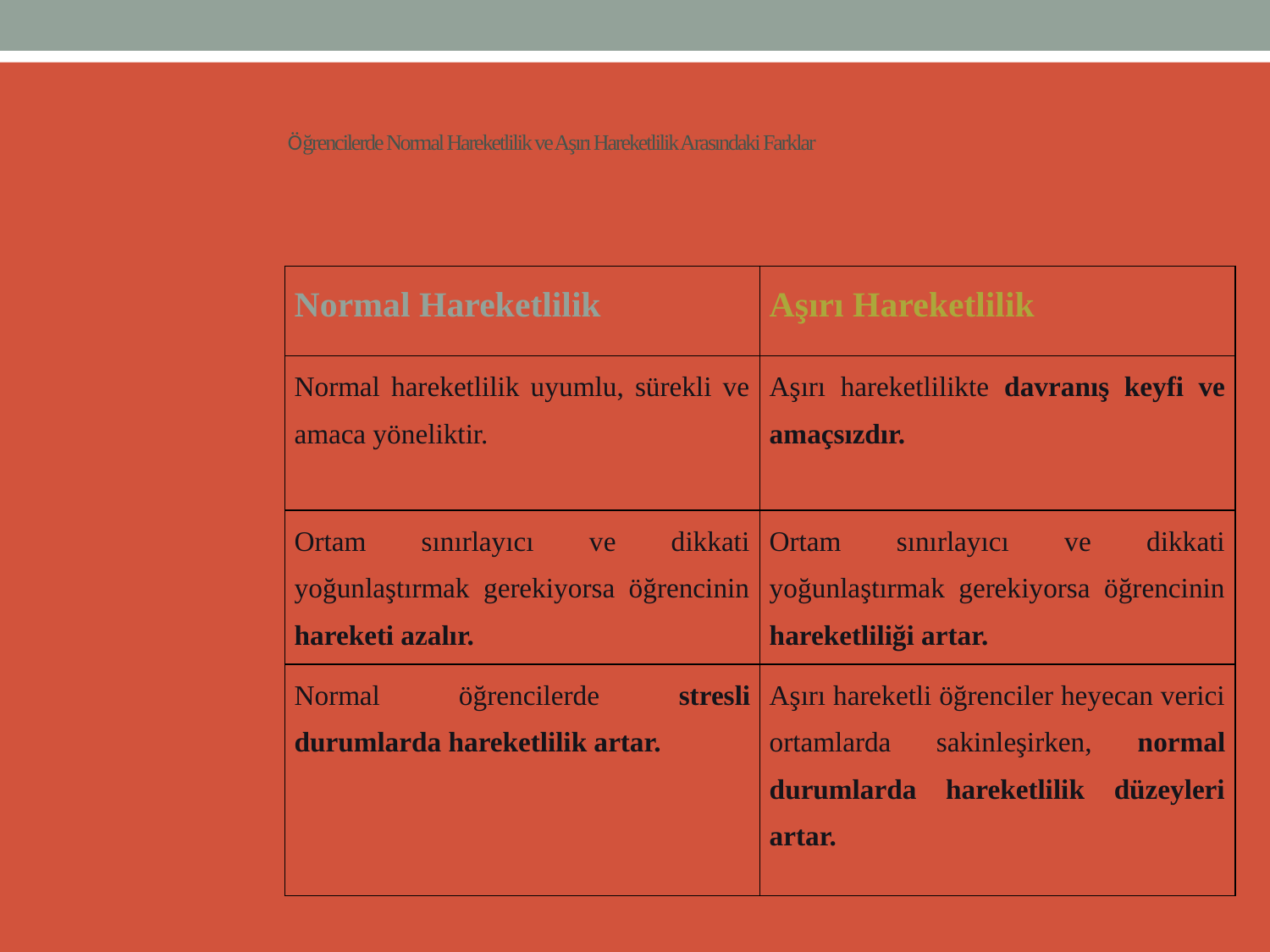

# Öğrencilerde Normal Hareketlilik ve Aşırı Hareketlilik Arasındaki Farklar

| Normal Hareketlilik | Aşırı Hareketlilik |
| --- | --- |
| Normal hareketlilik uyumlu, sürekli ve amaca yöneliktir. | Aşırı hareketlilikte davranış keyfi ve amaçsızdır. |
| Ortam sınırlayıcı ve dikkati yoğunlaştırmak gerekiyorsa öğrencinin hareketi azalır. | Ortam sınırlayıcı ve dikkati yoğunlaştırmak gerekiyorsa öğrencinin hareketliliği artar. |
| Normal öğrencilerde stresli durumlarda hareketlilik artar. | Aşırı hareketli öğrenciler heyecan verici ortamlarda sakinleşirken, normal durumlarda hareketlilik düzeyleri artar. |